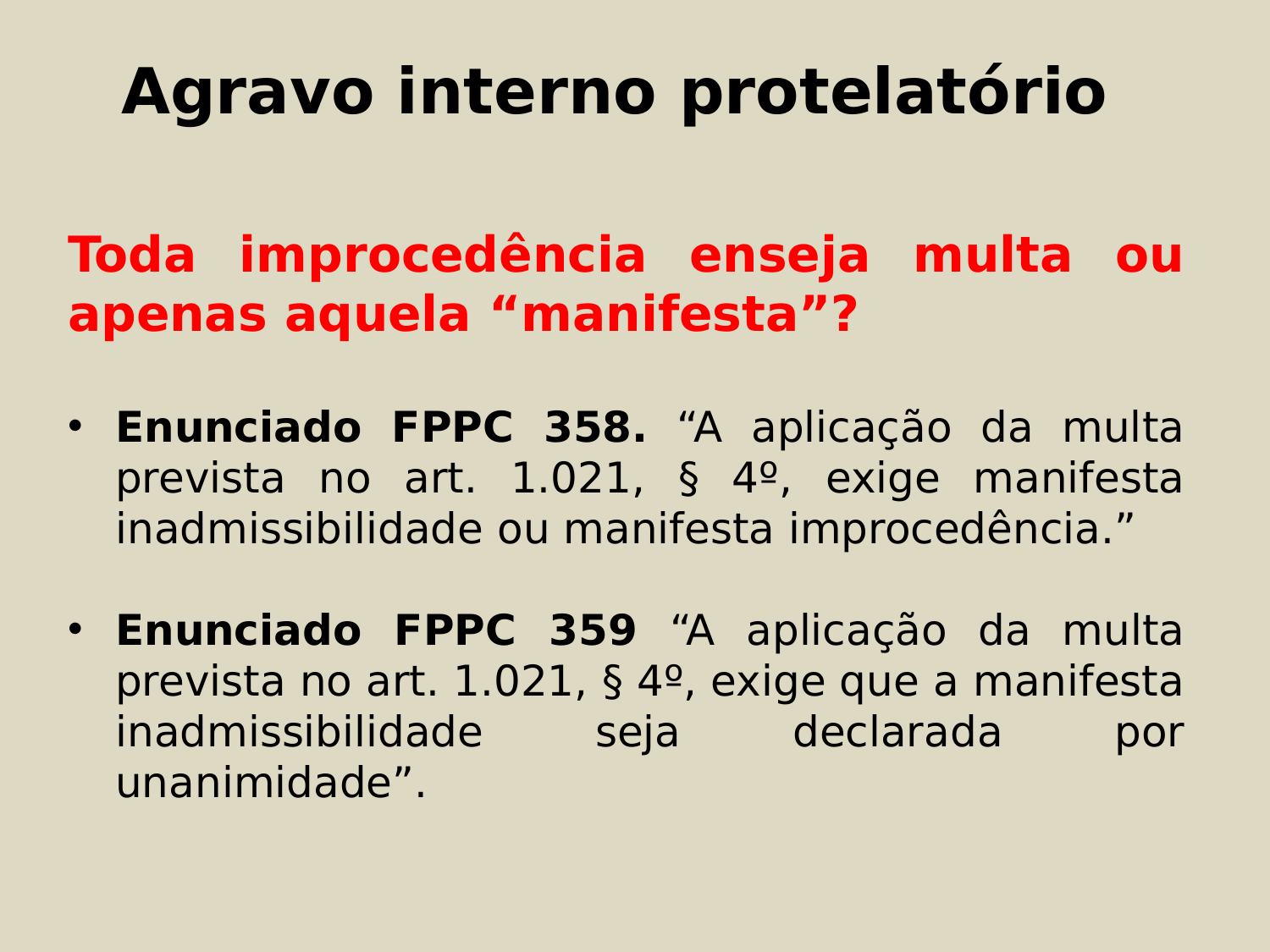

# Agravo interno protelatório
Toda improcedência enseja multa ou apenas aquela “manifesta”?

Enunciado FPPC 358. “A aplicação da multa prevista no art. 1.021, § 4º, exige manifesta inadmissibilidade ou manifesta improcedência.”

Enunciado FPPC 359 “A aplicação da multa prevista no art. 1.021, § 4º, exige que a manifesta inadmissibilidade seja declarada por unanimidade”.